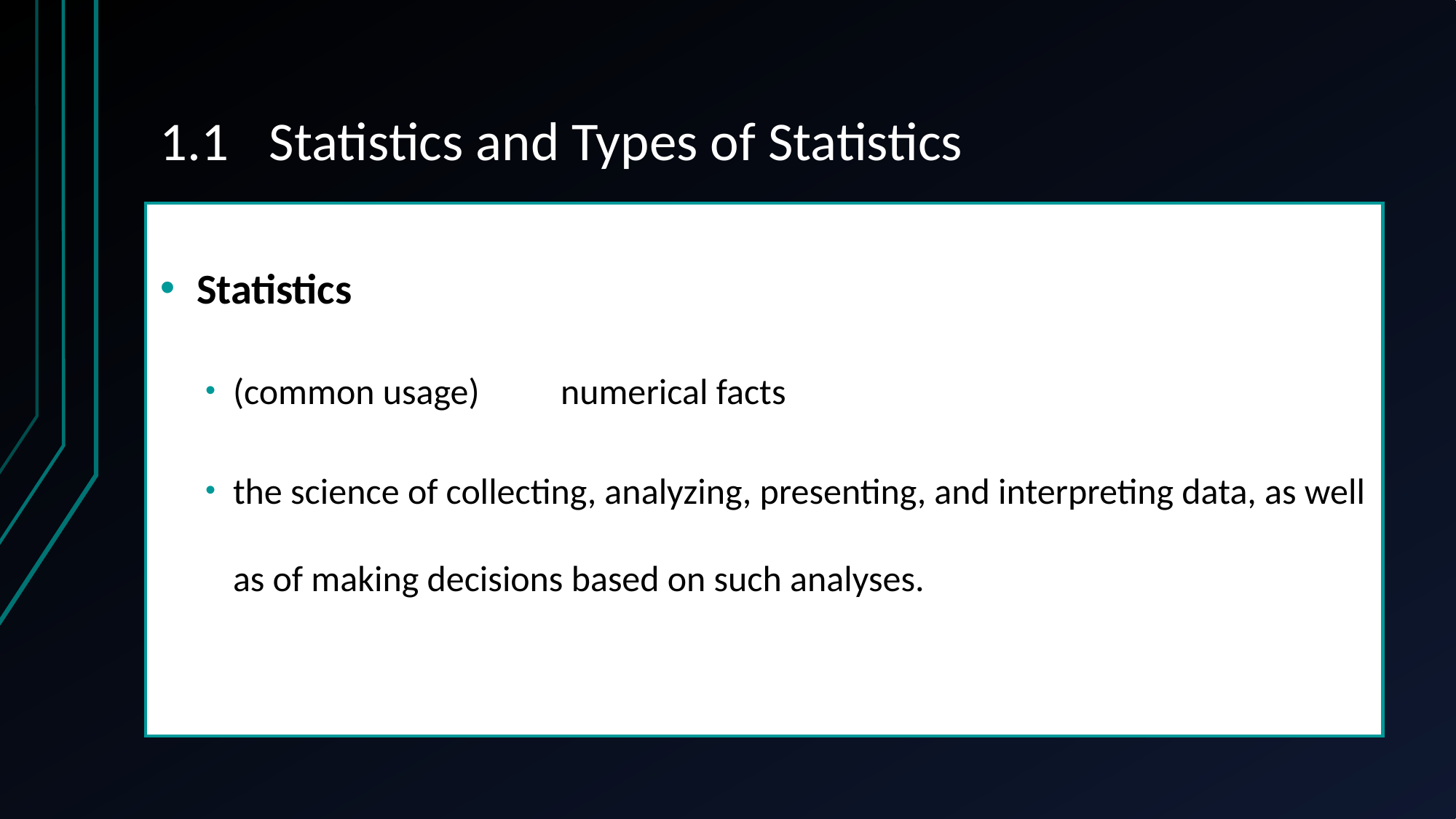

# 1.1	Statistics and Types of Statistics
Statistics
(common usage)	numerical facts
the science of collecting, analyzing, presenting, and interpreting data, as well as of making decisions based on such analyses.